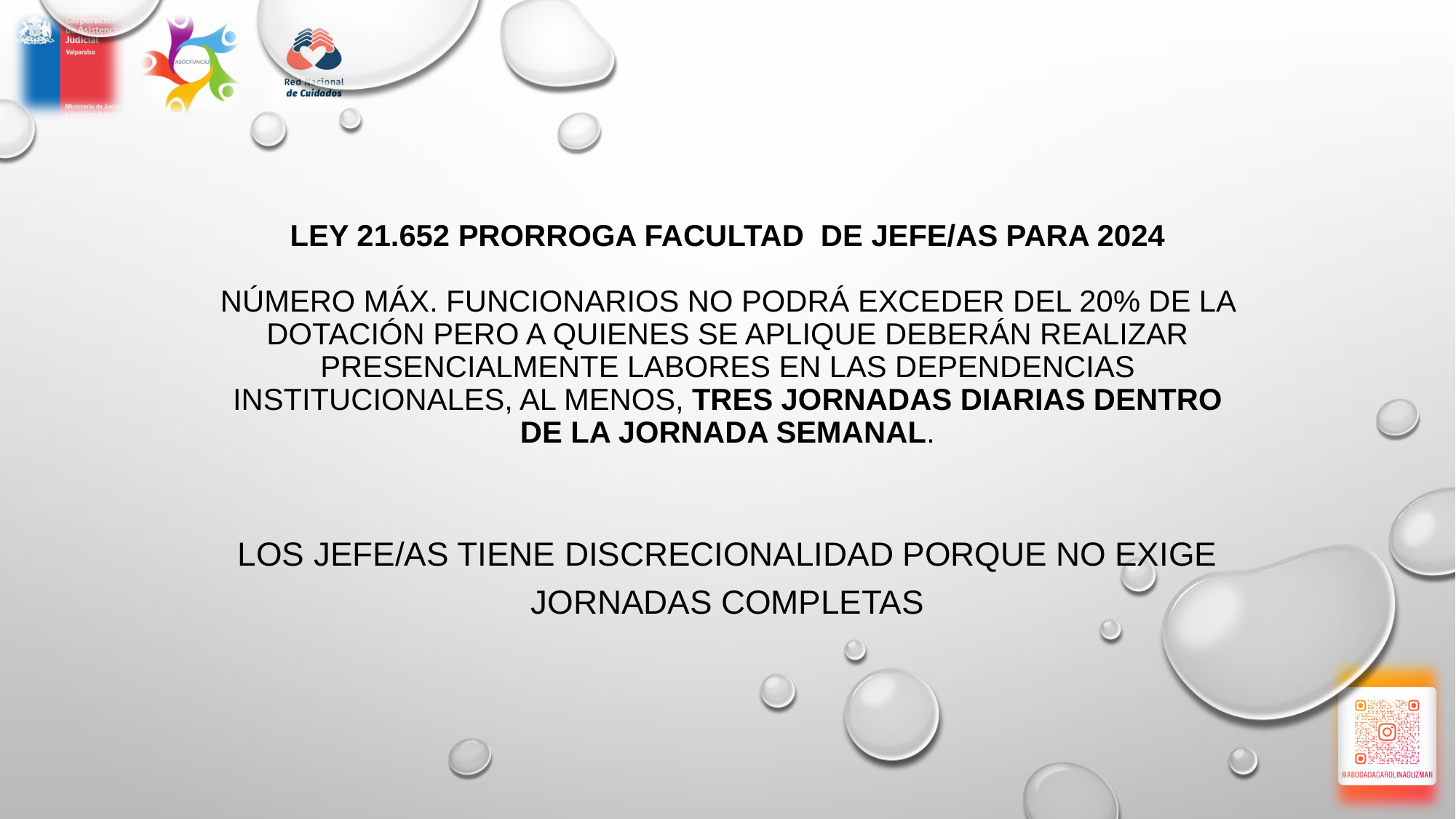

# LEY 21.652 PRORROGA FACULTAD  DE JEFE/AS PARA 2024 número máx. funcionarios no podrá exceder del 20% de la dotación PERO a quienes se aplique deberán realizar presencialmente labores en las dependencias institucionales, al menos, tres jornadas diarias dentro de la jornada semanal.

LOS JEFE/AS TIENE DISCRECIONALIDAD PORQUE NO EXIGE JORNADAS COMPLETAS